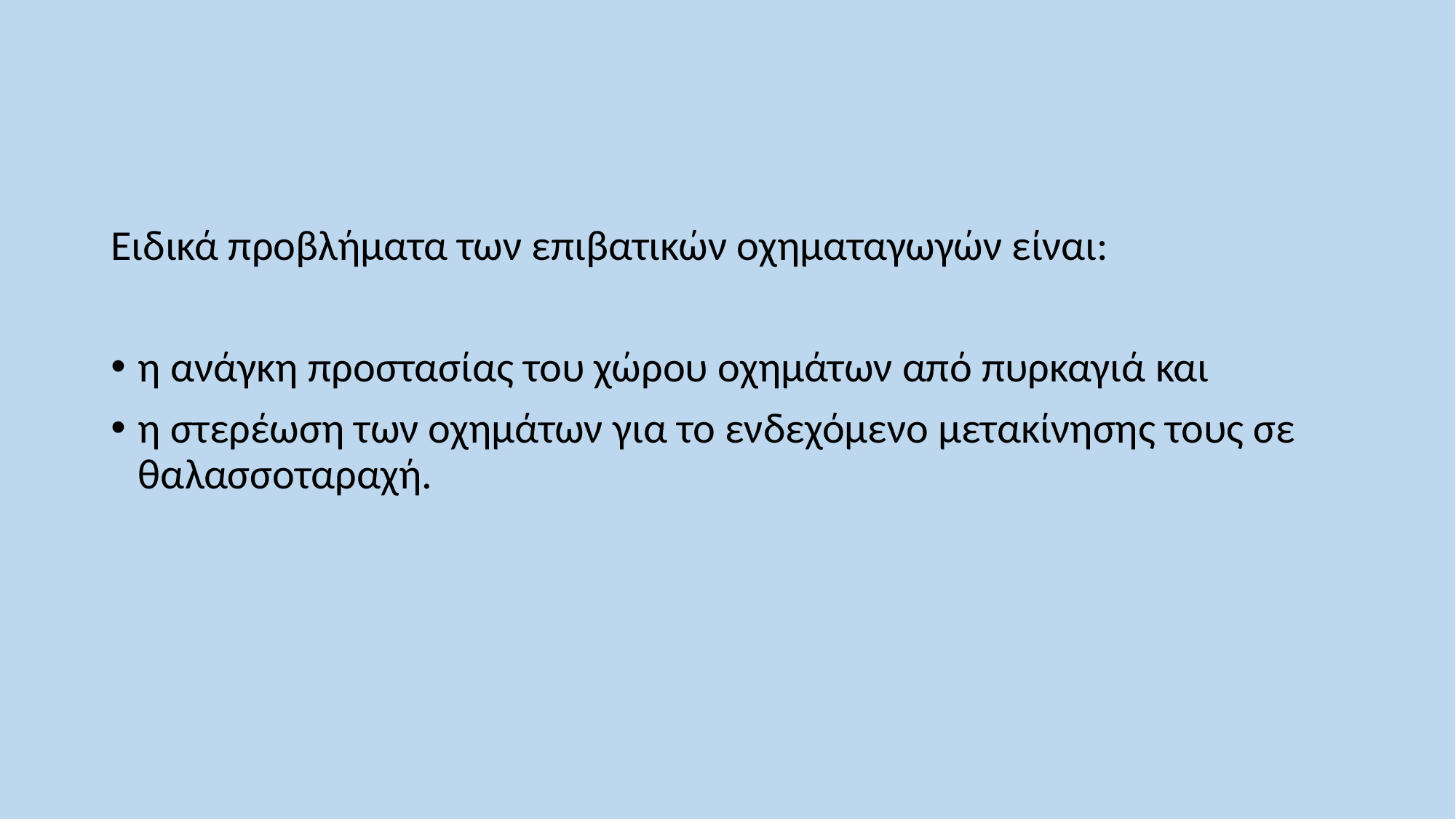

Ειδικά προβλήματα των επιβατικών οχηματαγωγών είναι:

η ανάγκη προστασίας του χώρου οχημάτων από πυρκαγιά και
η στερέωση των οχημάτων για το ενδεχόμενο μετακίνησης τους σε θαλασσοταραχή.